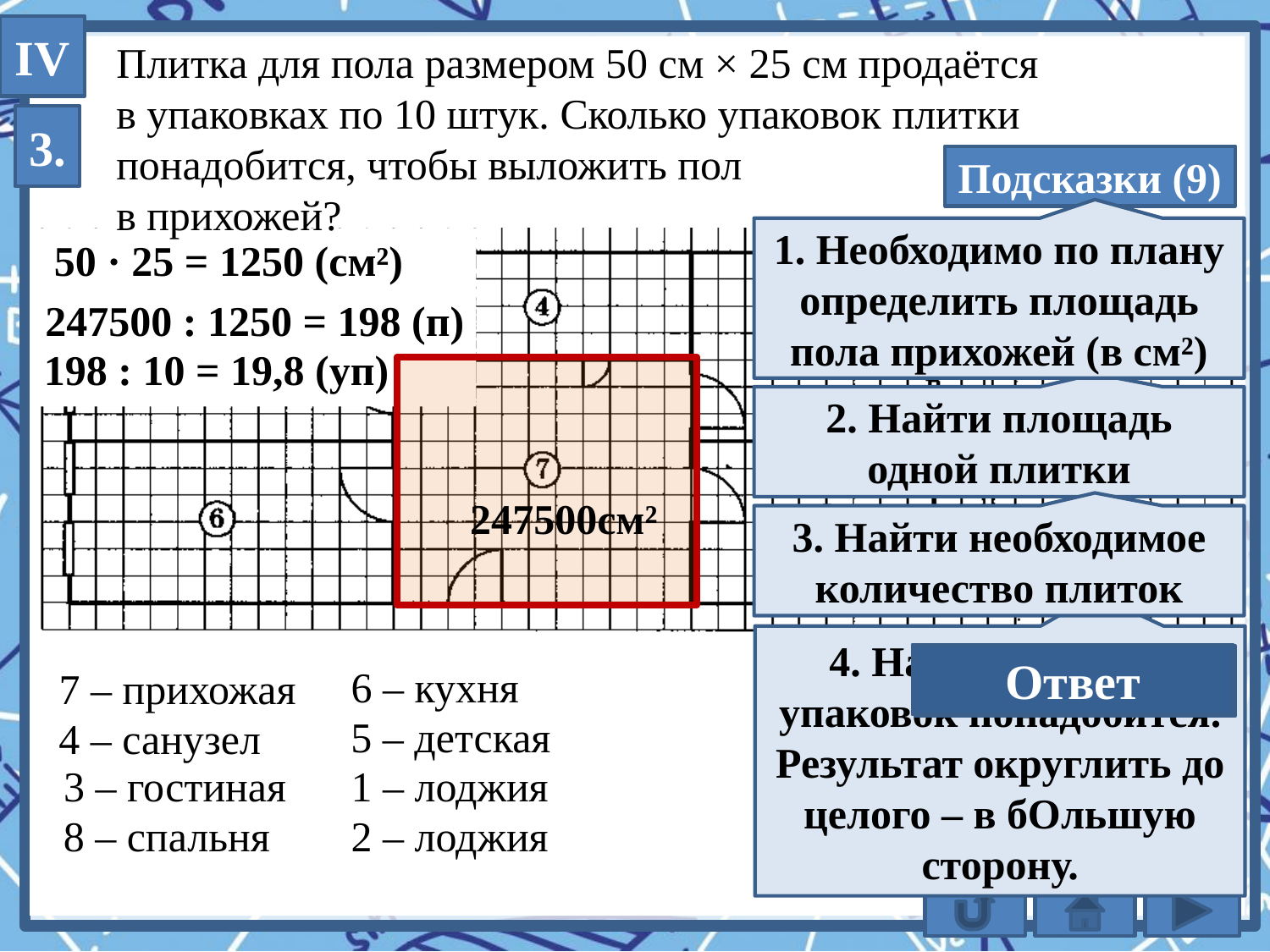

IV
Плитка для пола размером 50 см × 25 см продаётся
в упаковках по 10 штук. Сколько упаковок плитки
понадобится, чтобы выложить пол
в прихожей?
3.
Подсказки (9)
1. Необходимо по плану определить площадь пола прихожей (в см²)

50 · 25 = 1250 (см²)
 247500 : 1250 = 198 (п)
198 : 10 = 19,8 (уп)

2. Найти площадь одной плитки
247500см²
3. Найти необходимое количество плиток
4. Найти, сколько упаковок понадобится. Результат округлить до целого – в бОльшую сторону.
Ответ

20
6 – кухня
7 – прихожая
5 – детская
4 – санузел
1 – лоджия
3 – гостиная
8 – спальня
2 – лоджия